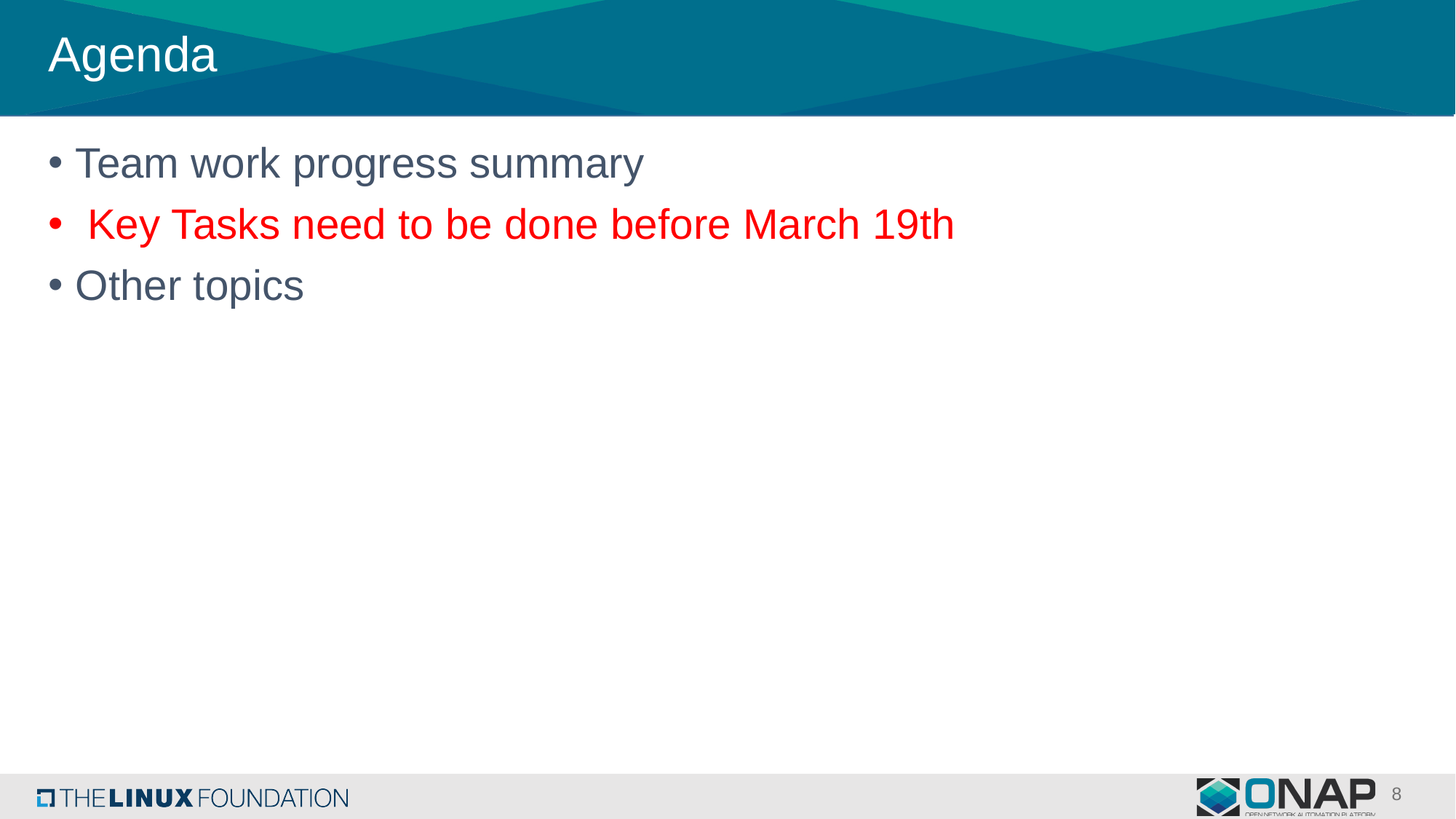

# Agenda
Team work progress summary
 Key Tasks need to be done before March 19th
Other topics
8